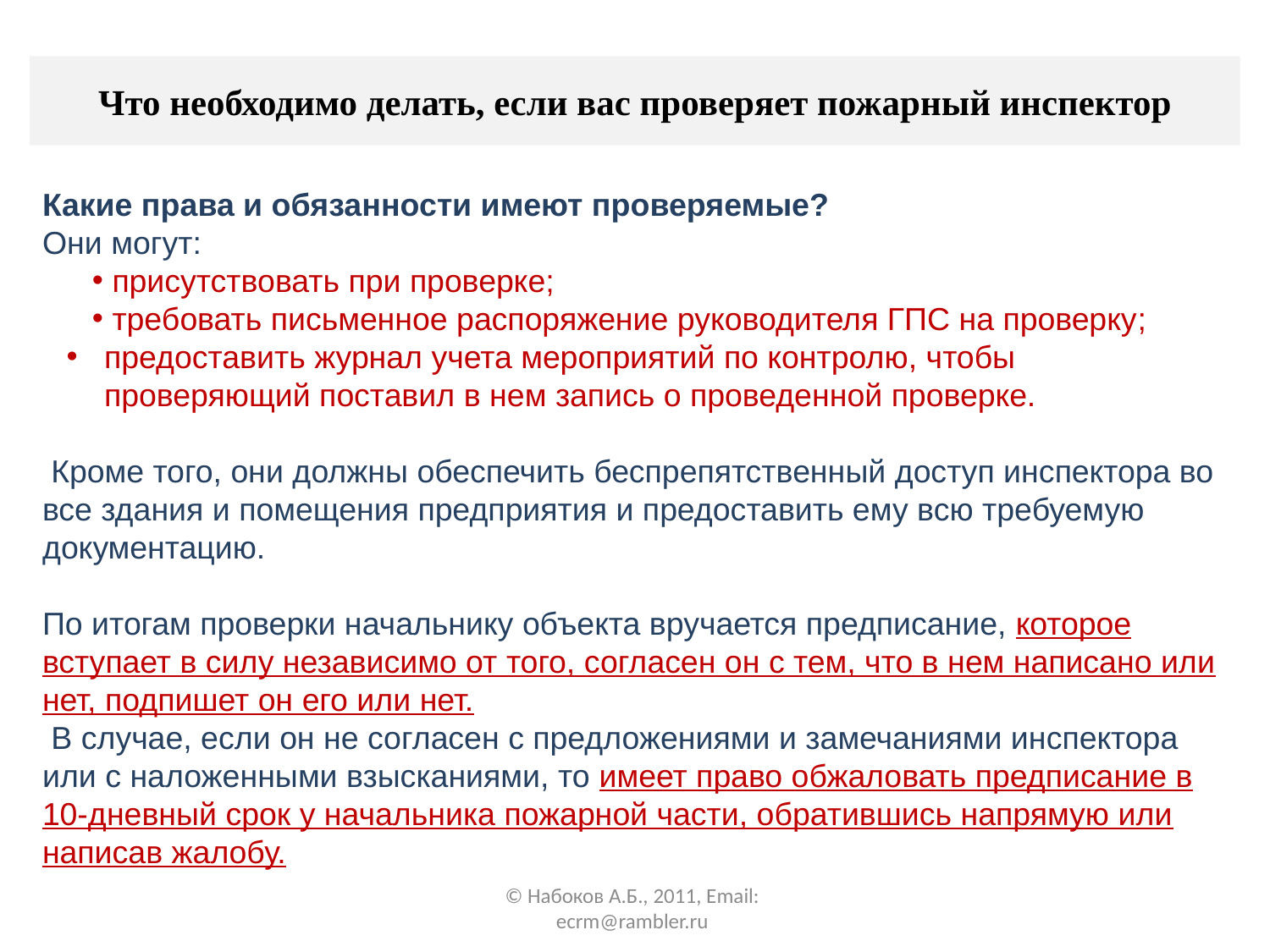

#
Что необходимо делать, если вас проверяет пожарный инспектор
Какие права и обязанности имеют проверяемые?
Они могут:
 присутствовать при проверке;
 требовать письменное распоряжение руководителя ГПС на проверку;
предоставить журнал учета мероприятий по контролю, чтобы проверяющий поставил в нем запись о проведенной проверке.

 Кроме того, они должны обеспечить беспрепятственный доступ инспектора во все здания и помещения предприятия и предоставить ему всю требуемую документацию.
По итогам проверки начальнику объекта вручается предписание, которое вступает в силу независимо от того, согласен он с тем, что в нем написано или нет, подпишет он его или нет.
 В случае, если он не согласен с предложениями и замечаниями инспектора или с наложенными взысканиями, то имеет право обжаловать предписание в 10-дневный срок у начальника пожарной части, обратившись напрямую или написав жалобу.
© Набоков А.Б., 2011, Email:  ecrm@rambler.ru